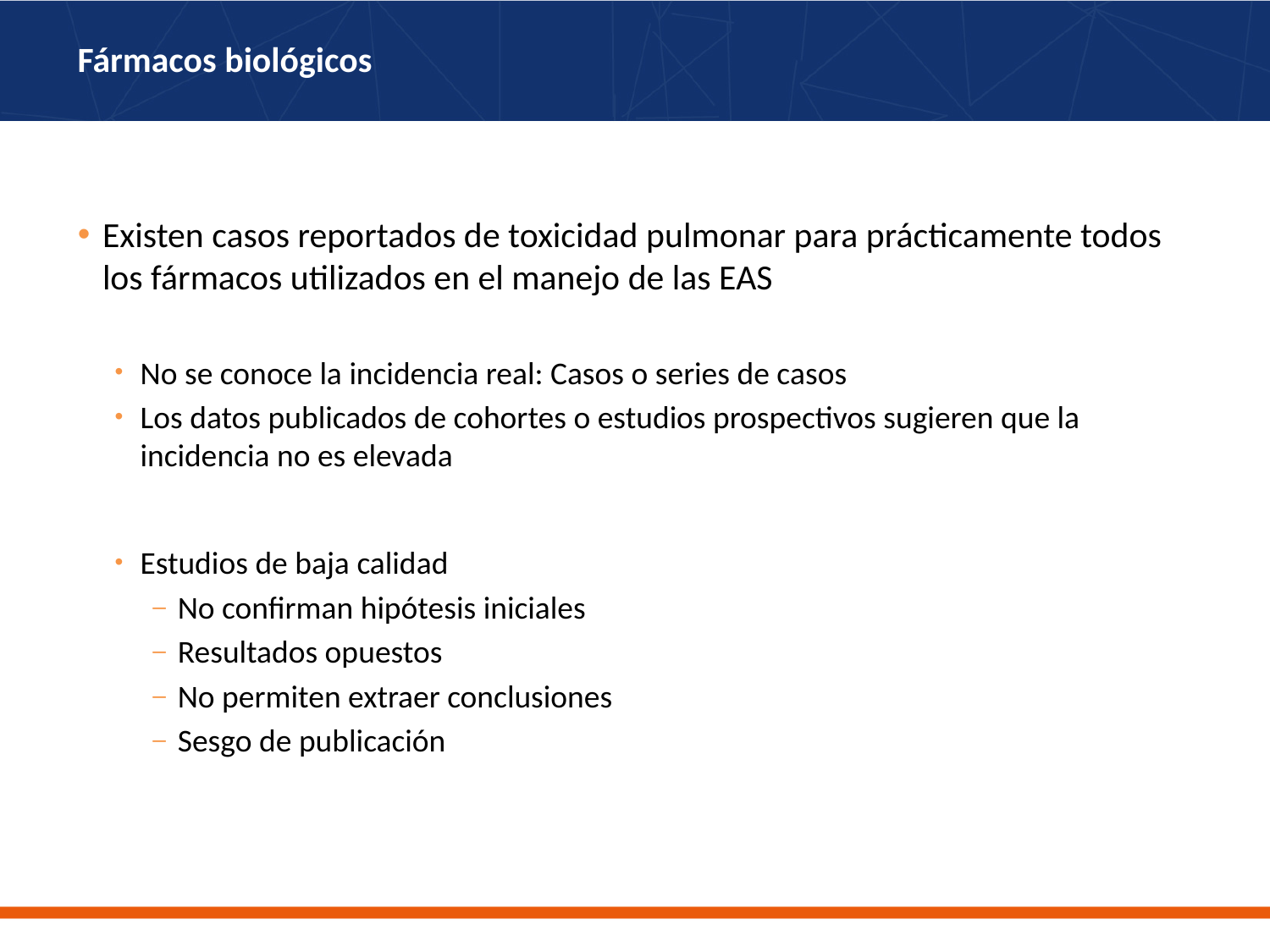

# Fármacos biológicos
Existen casos reportados de toxicidad pulmonar para prácticamente todos los fármacos utilizados en el manejo de las EAS

No se conoce la incidencia real: Casos o series de casos
Los datos publicados de cohortes o estudios prospectivos sugieren que la incidencia no es elevada

Estudios de baja calidad
No confirman hipótesis iniciales
Resultados opuestos
No permiten extraer conclusiones
Sesgo de publicación